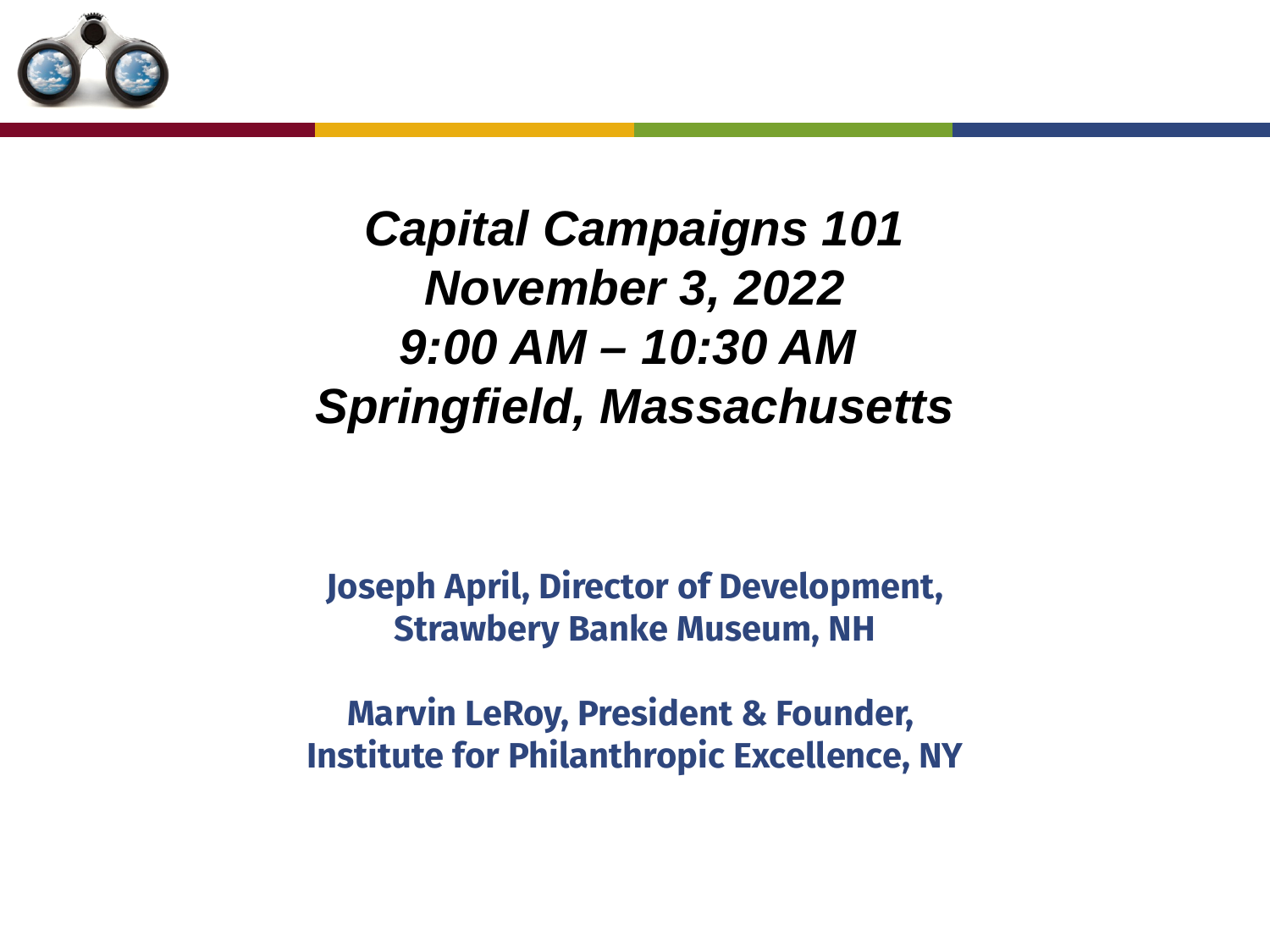

Capital Campaigns 101
November 3, 2022
9:00 AM – 10:30 AM
Springfield, Massachusetts
# Joseph April, Director of Development, Strawbery Banke Museum, NH Marvin LeRoy, President & Founder, Institute for Philanthropic Excellence, NY